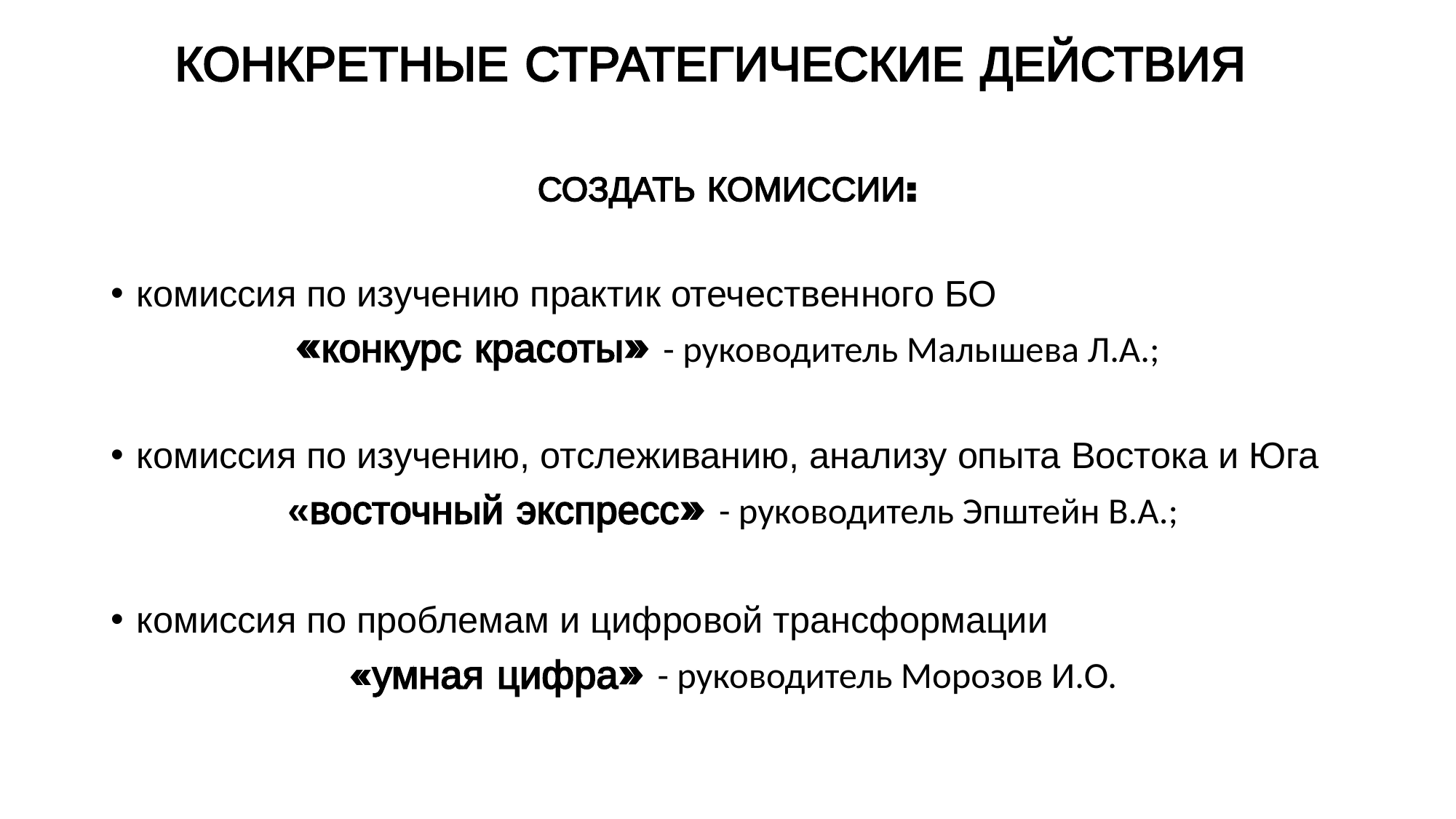

# КОНКРЕТНЫЕ СТРАТЕГИЧЕСКИЕ ДЕЙСТВИЯ
СОЗДАТЬ КОМИССИИ:

комиссия по изучению практик отечественного БО
«конкурс красоты» - руководитель Малышева Л.А.;

комиссия по изучению, отслеживанию, анализу опыта Востока и Юга
 «восточный экспресс» - руководитель Эпштейн В.А.;

комиссия по проблемам и цифровой трансформации
 «умная цифра» - руководитель Морозов И.О.